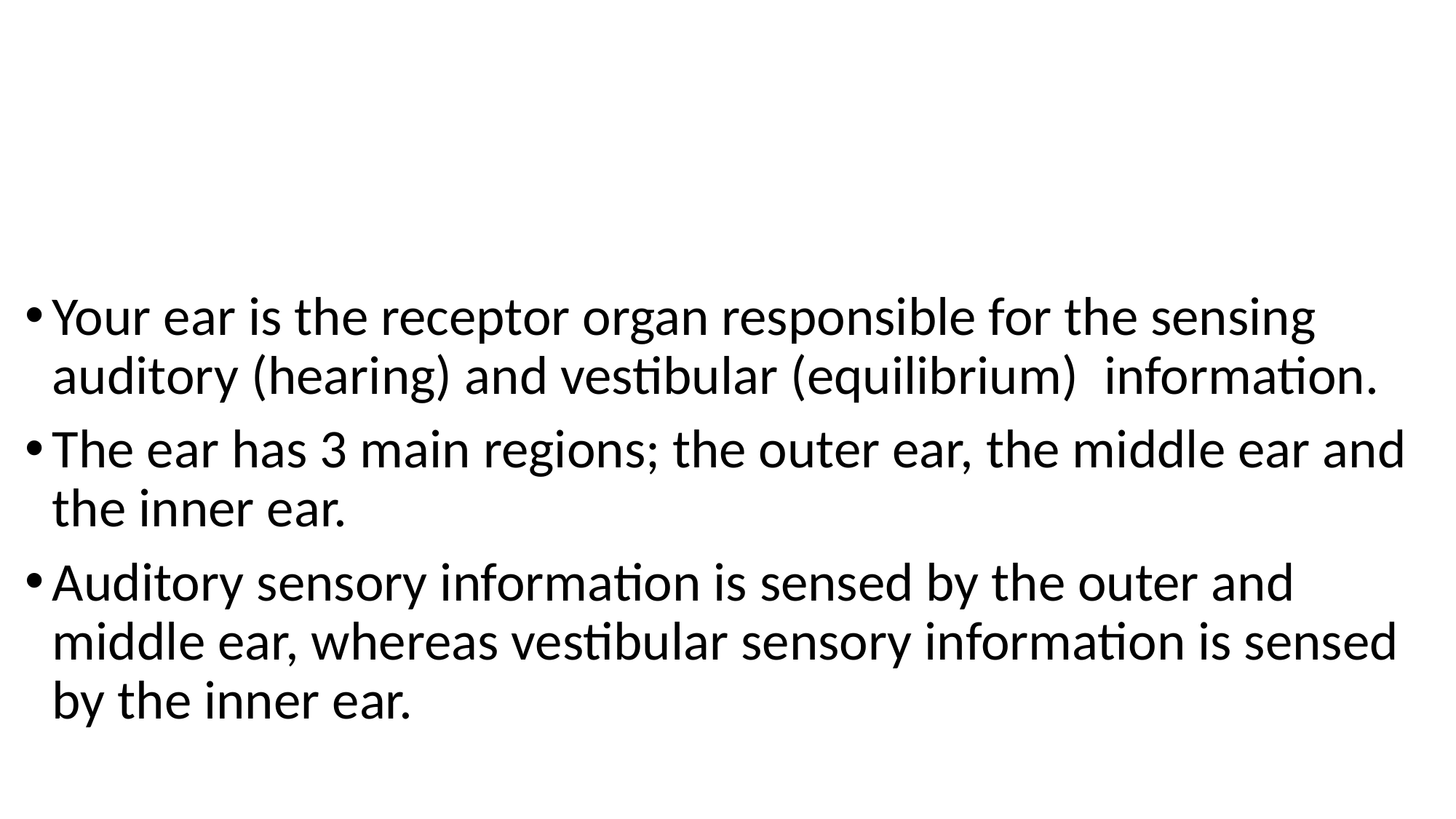

#
Your ear is the receptor organ responsible for the sensing auditory (hearing) and vestibular (equilibrium)  information.
The ear has 3 main regions; the outer ear, the middle ear and the inner ear.
Auditory sensory information is sensed by the outer and middle ear, whereas vestibular sensory information is sensed by the inner ear.